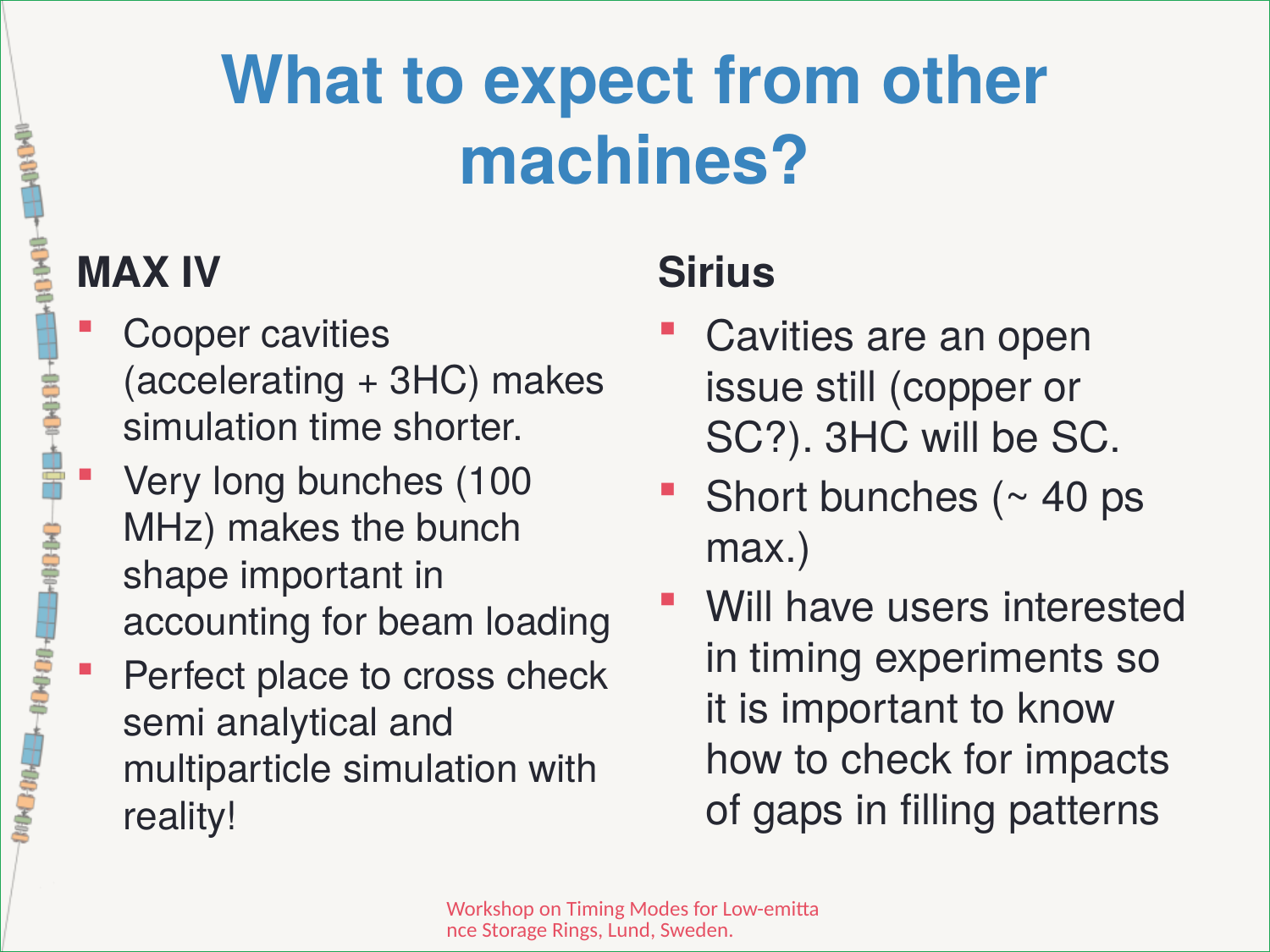

# What to expect from other machines?
MAX IV
Sirius
Cooper cavities (accelerating + 3HC) makes simulation time shorter.
Very long bunches (100 MHz) makes the bunch shape important in accounting for beam loading
Perfect place to cross check semi analytical and multiparticle simulation with reality!
Cavities are an open issue still (copper or SC?). 3HC will be SC.
Short bunches (~ 40 ps max.)
Will have users interested in timing experiments so it is important to know how to check for impacts of gaps in filling patterns
Workshop on Timing Modes for Low-emittance Storage Rings, Lund, Sweden.